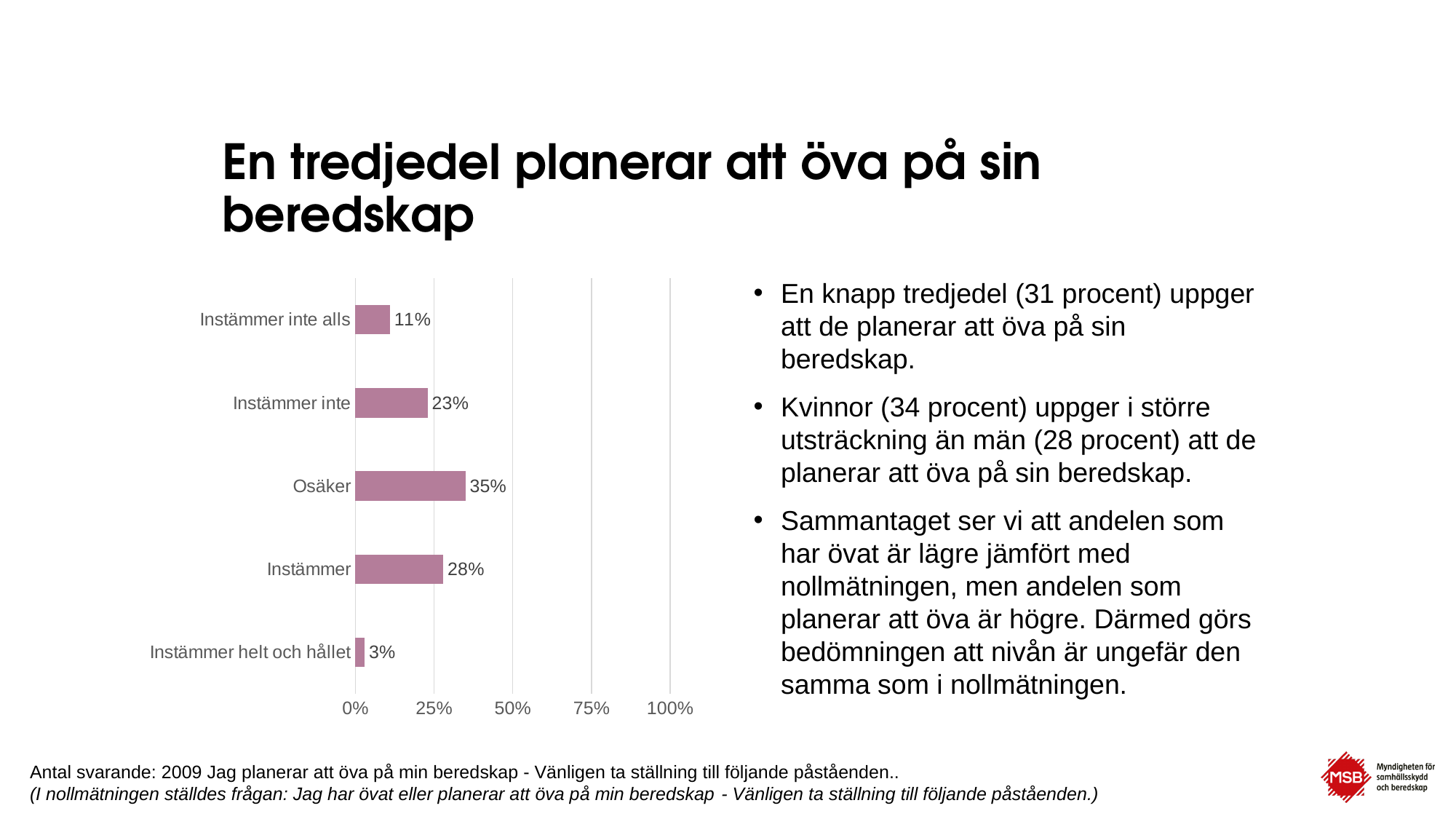

# En tredjedel planerar att öva på sin beredskap

### Chart

| Category | 2025 |
|---|---|
| Instämmer helt och hållet | 0.03 |
| Instämmer | 0.28 |
| Osäker | 0.35 |
| Instämmer inte | 0.23 |
| Instämmer inte alls | 0.11 |
En knapp tredjedel (31 procent) uppger att de planerar att öva på sin beredskap.
Kvinnor (34 procent) uppger i större utsträckning än män (28 procent) att de planerar att öva på sin beredskap.
Sammantaget ser vi att andelen som har övat är lägre jämfört med  nollmätningen, men andelen som planerar att öva är högre. Därmed görs bedömningen att nivån är ungefär den samma som i nollmätningen.
Antal svarande: 2009 Jag planerar att öva på min beredskap - Vänligen ta ställning till följande påståenden..
(I nollmätningen ställdes frågan: Jag har övat eller planerar att öva på min beredskap - Vänligen ta ställning till följande påståenden.)